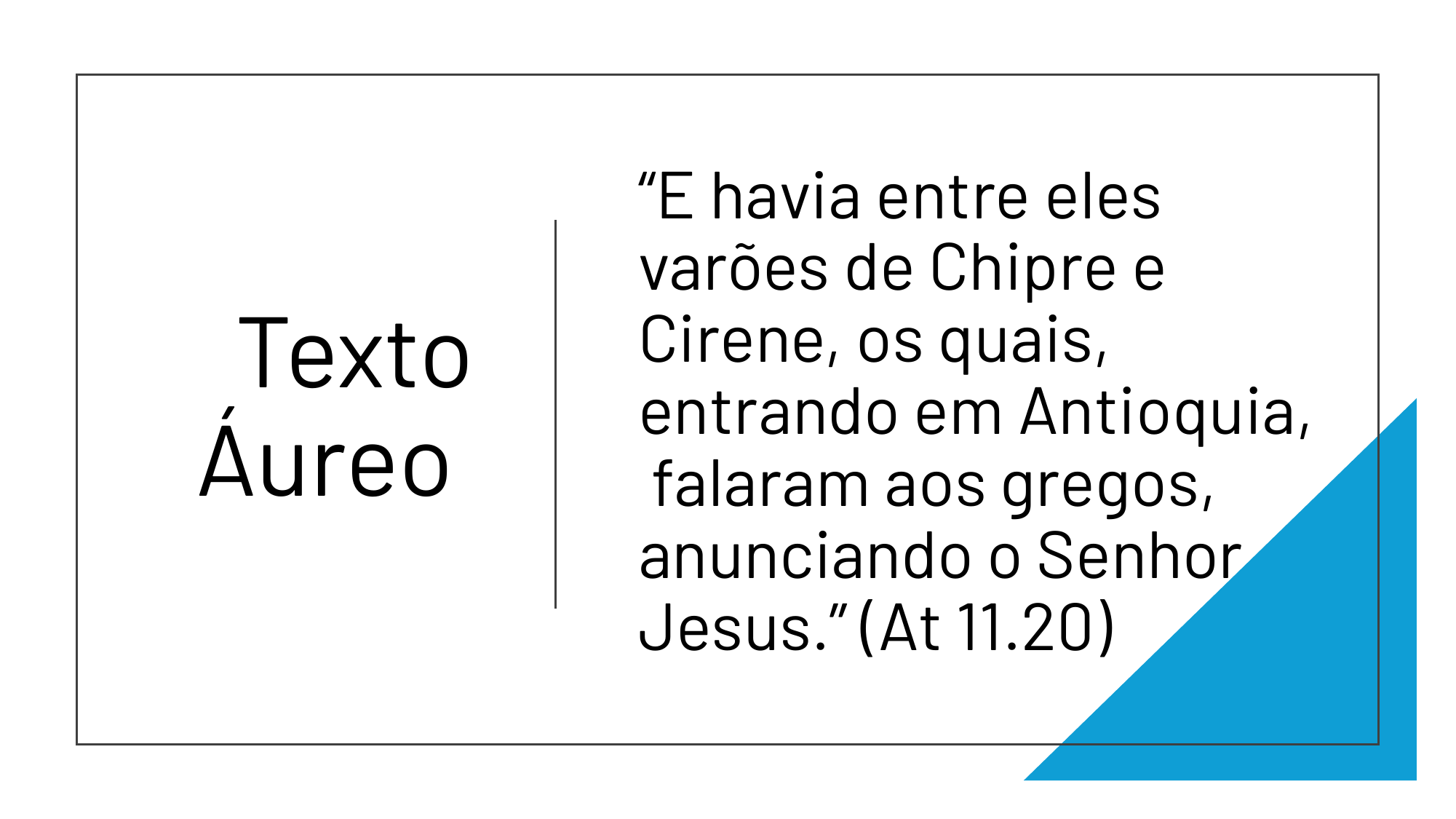

# Texto Áureo
“E havia entre eles varões de Chipre e Cirene, os quais,  entrando em Antioquia,  falaram aos gregos,  anunciando o Senhor Jesus.” (At 11.20)